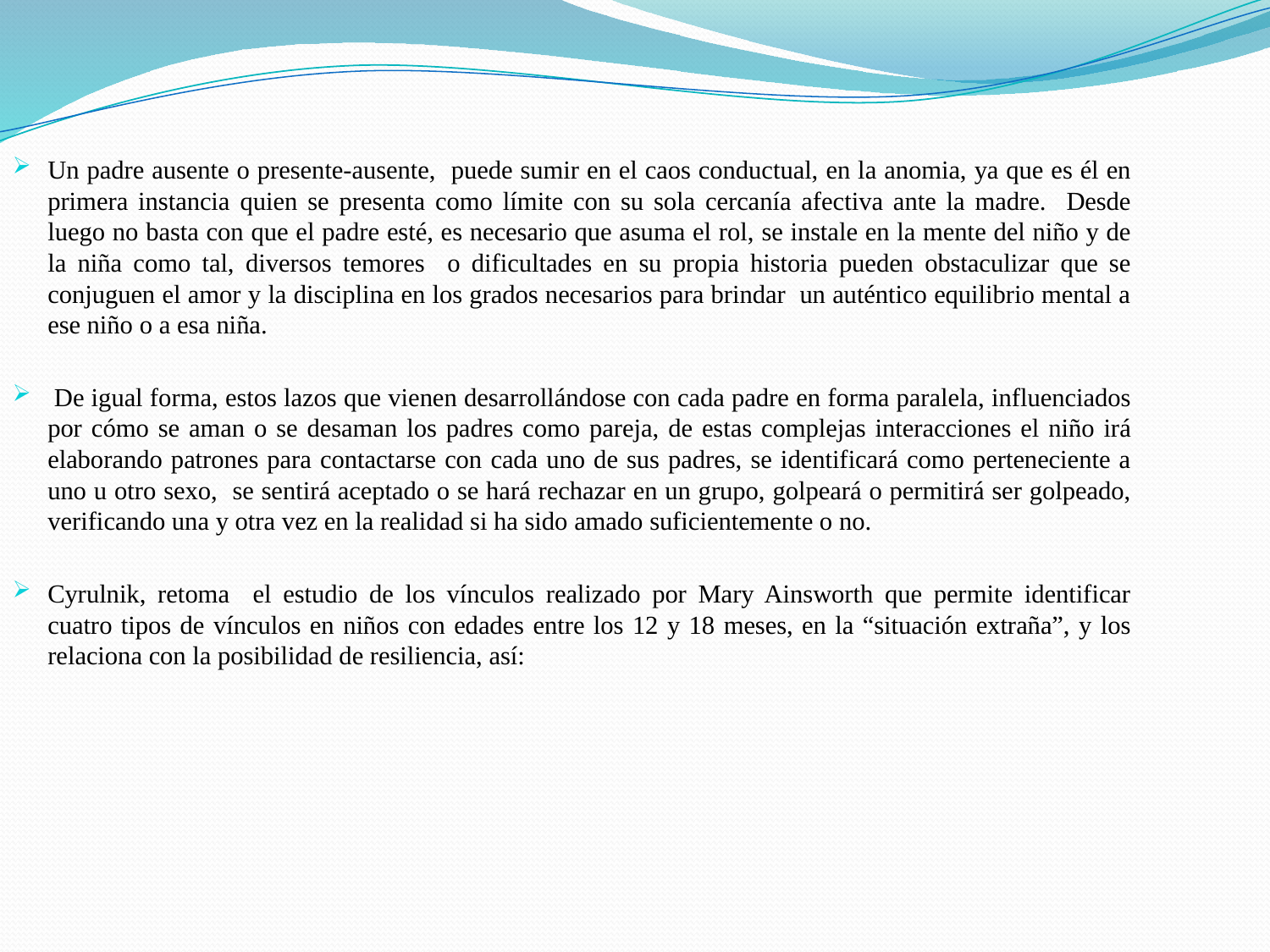

Un padre ausente o presente-ausente,  puede sumir en el caos conductual, en la anomia, ya que es él en primera instancia quien se presenta como límite con su sola cercanía afectiva ante la madre.  Desde luego no basta con que el padre esté, es necesario que asuma el rol, se instale en la mente del niño y de la niña como tal, diversos temores  o dificultades en su propia historia pueden obstaculizar que se conjuguen el amor y la disciplina en los grados necesarios para brindar  un auténtico equilibrio mental a ese niño o a esa niña.

 De igual forma, estos lazos que vienen desarrollándose con cada padre en forma paralela, influenciados por cómo se aman o se desaman los padres como pareja, de estas complejas interacciones el niño irá elaborando patrones para contactarse con cada uno de sus padres, se identificará como perteneciente a uno u otro sexo,  se sentirá aceptado o se hará rechazar en un grupo, golpeará o permitirá ser golpeado, verificando una y otra vez en la realidad si ha sido amado suficientemente o no.

Cyrulnik, retoma  el estudio de los vínculos realizado por Mary Ainsworth que permite identificar cuatro tipos de vínculos en niños con edades entre los 12 y 18 meses, en la “situación extraña”, y los relaciona con la posibilidad de resiliencia, así: